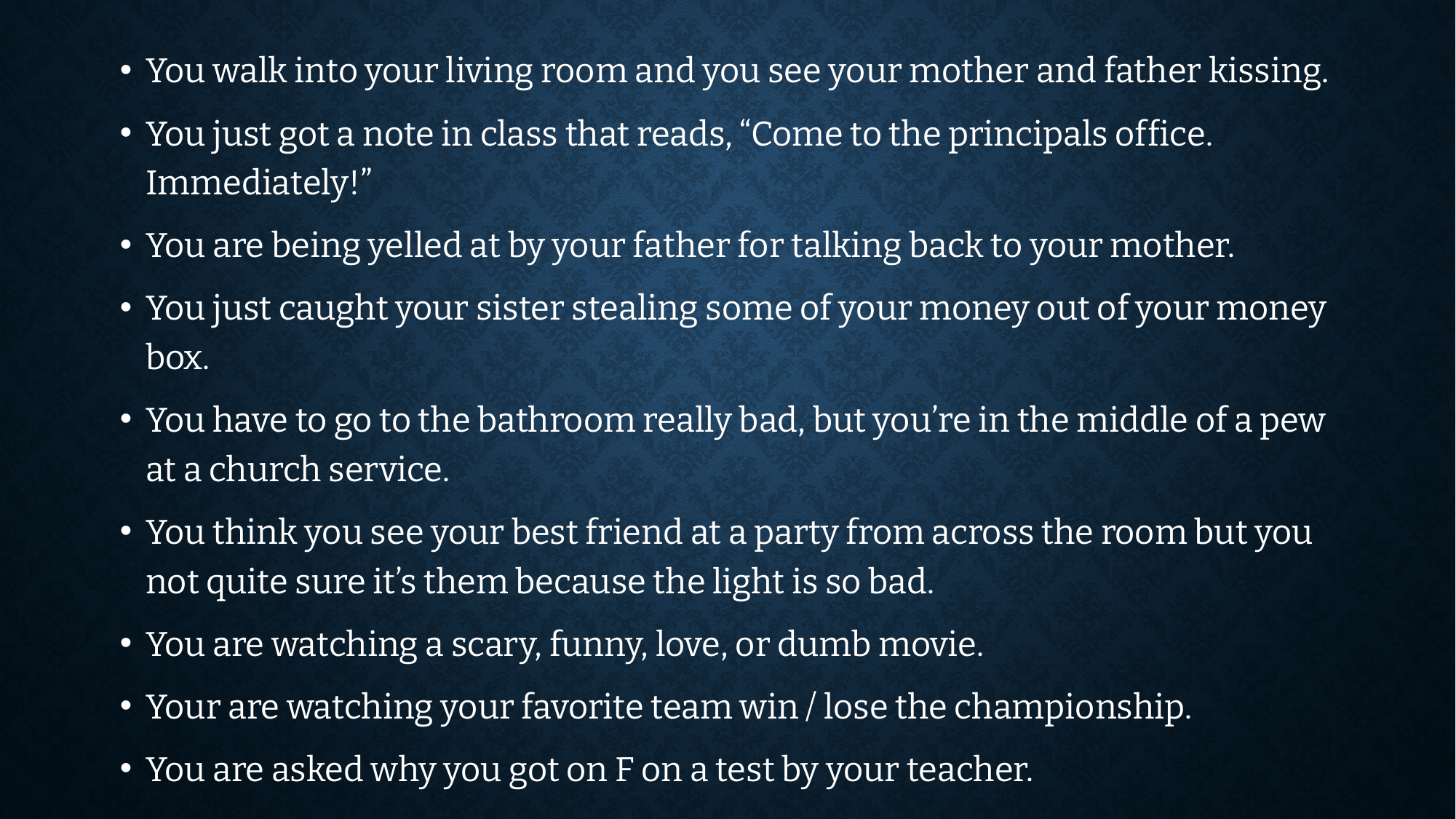

You walk into your living room and you see your mother and father kissing.
You just got a note in class that reads, “Come to the principals office. Immediately!”
You are being yelled at by your father for talking back to your mother.
You just caught your sister stealing some of your money out of your money box.
You have to go to the bathroom really bad, but you’re in the middle of a pew at a church service.
You think you see your best friend at a party from across the room but you not quite sure it’s them because the light is so bad.
You are watching a scary, funny, love, or dumb movie.
Your are watching your favorite team win / lose the championship.
You are asked why you got on F on a test by your teacher.

#